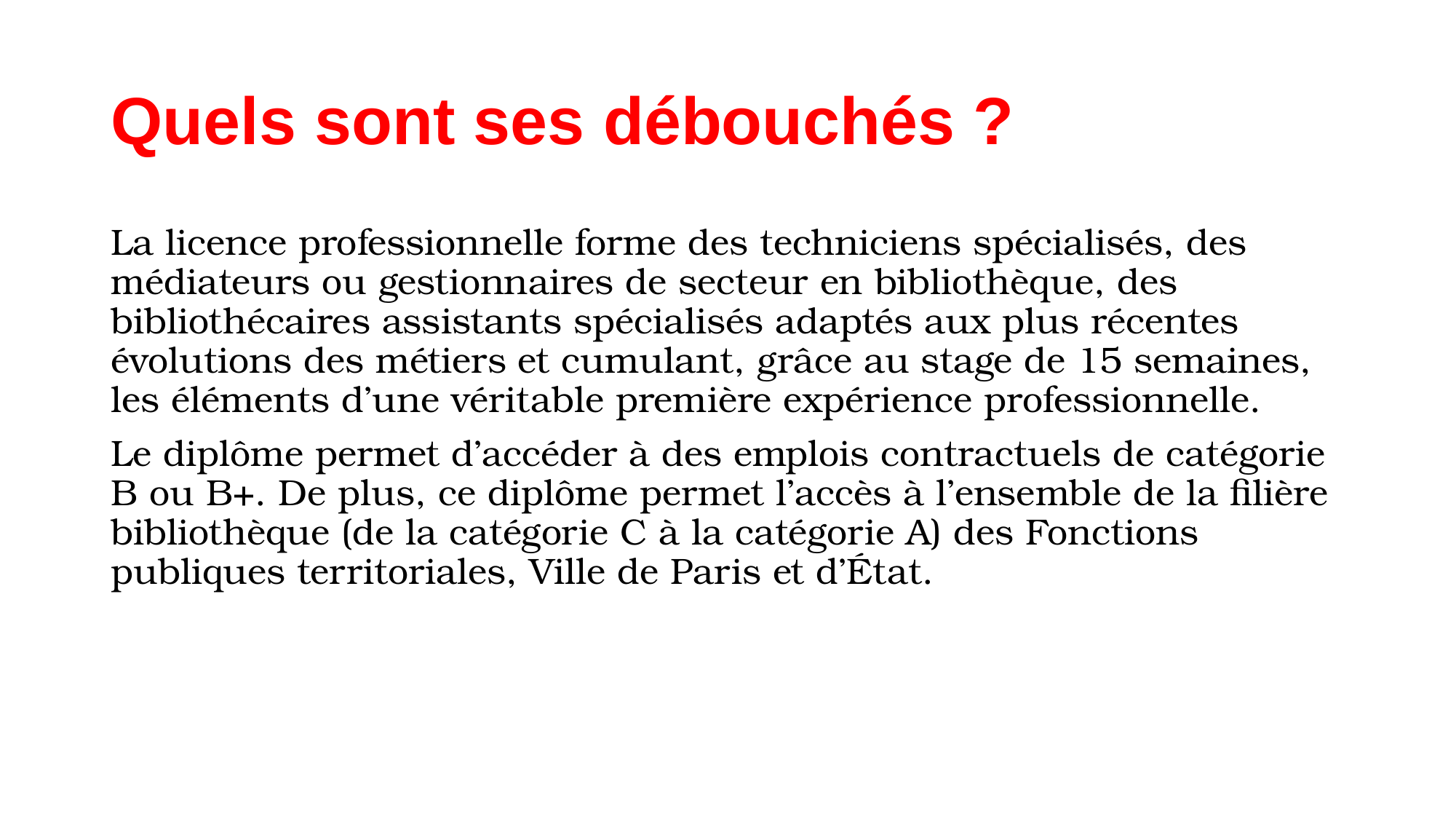

# Quels sont ses débouchés ?
La licence professionnelle forme des techniciens spécialisés, des médiateurs ou gestionnaires de secteur en bibliothèque, des bibliothécaires assistants spécialisés adaptés aux plus récentes évolutions des métiers et cumulant, grâce au stage de 15 semaines, les éléments d’une véritable première expérience professionnelle.
Le diplôme permet d’accéder à des emplois contractuels de catégorie B ou B+. De plus, ce diplôme permet l’accès à l’ensemble de la filière bibliothèque (de la catégorie C à la catégorie A) des Fonctions publiques territoriales, Ville de Paris et d’État.